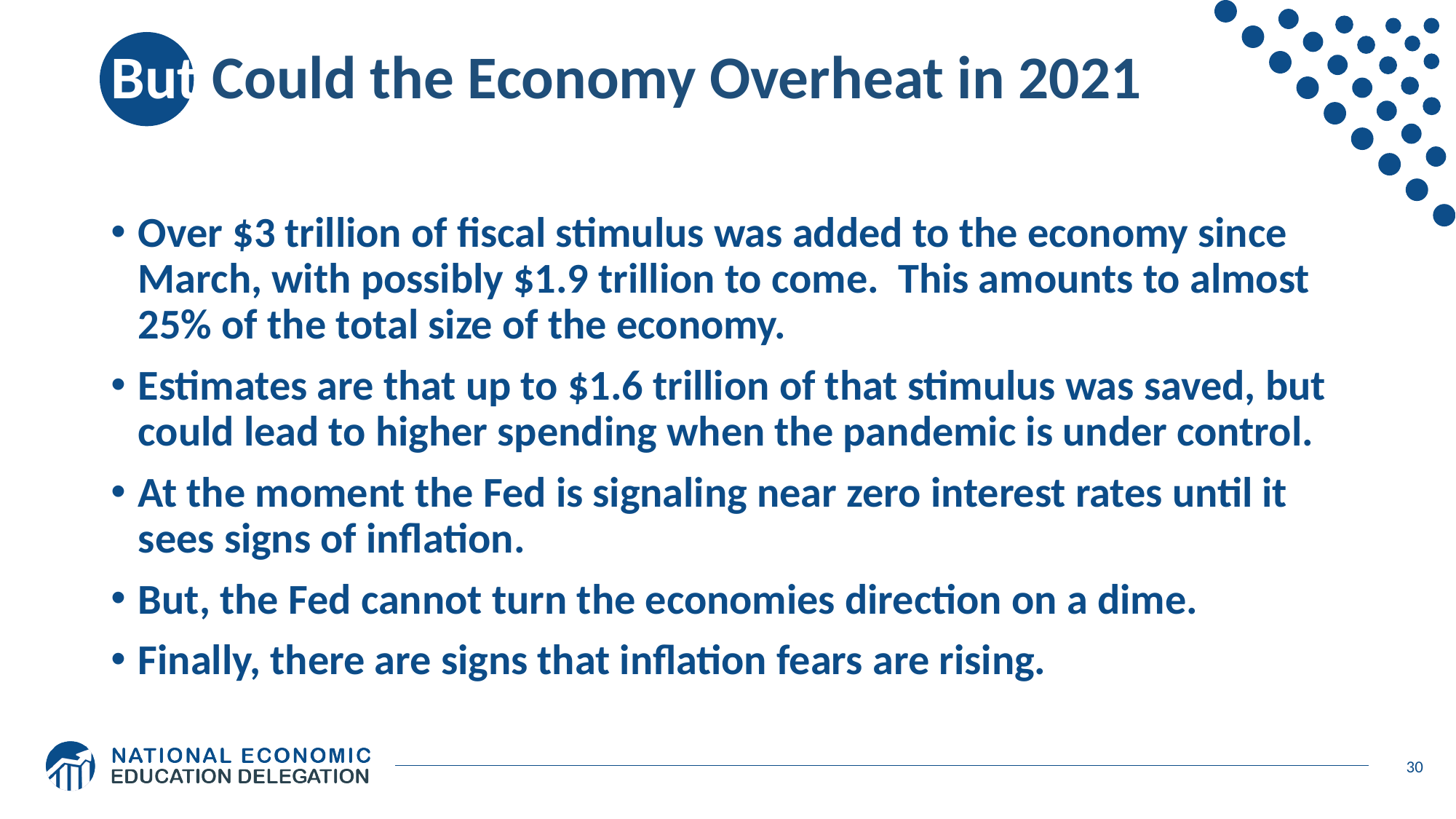

# But Could the Economy Overheat in 2021
Over $3 trillion of fiscal stimulus was added to the economy since March, with possibly $1.9 trillion to come.  This amounts to almost 25% of the total size of the economy.
Estimates are that up to $1.6 trillion of that stimulus was saved, but could lead to higher spending when the pandemic is under control.
At the moment the Fed is signaling near zero interest rates until it sees signs of inflation.
But, the Fed cannot turn the economies direction on a dime.
Finally, there are signs that inflation fears are rising.
30